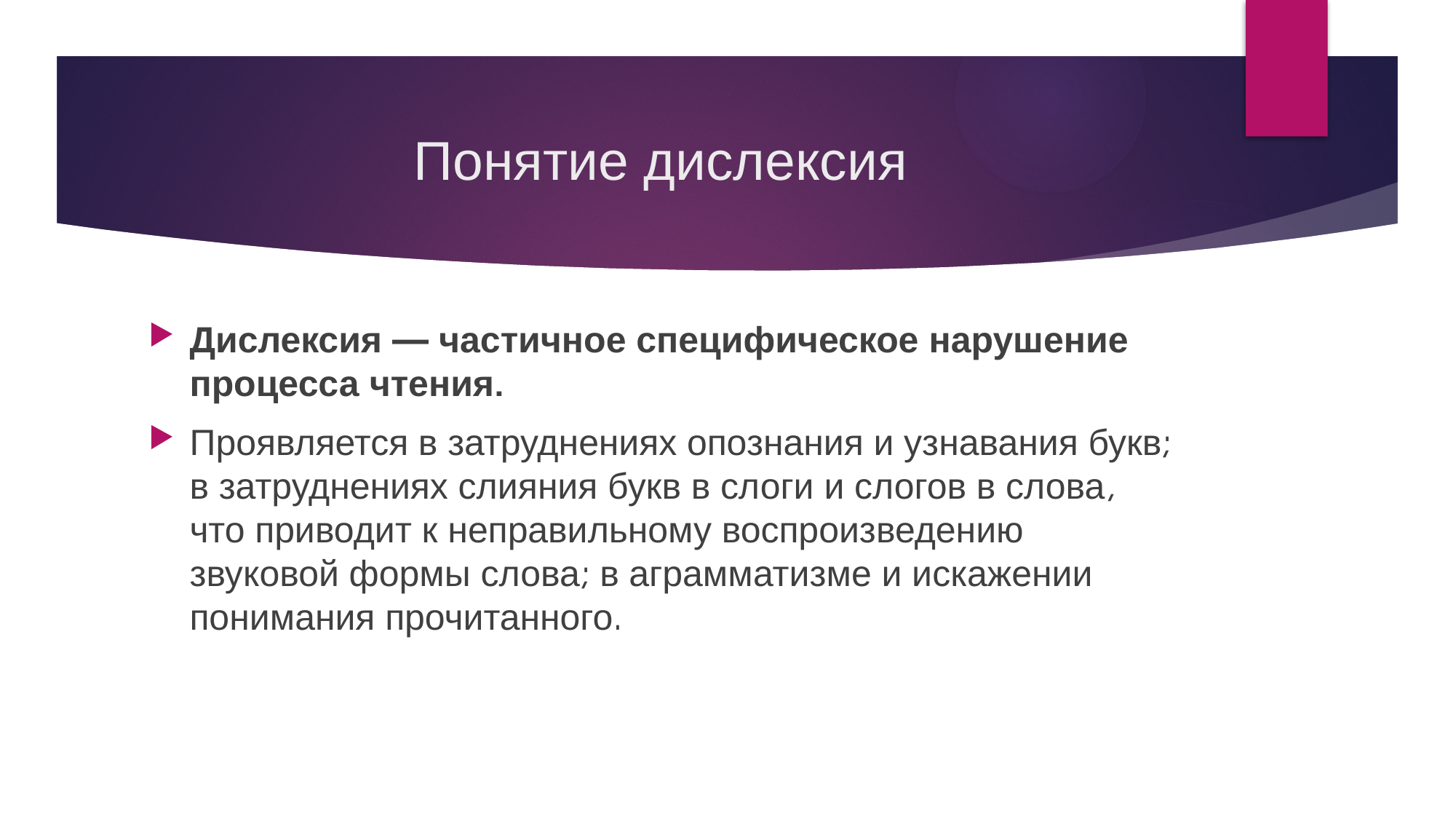

# Понятие дислексия
Дислексия — частичное специфическое нарушение процесса чтения.
Проявляется в затруднениях опознания и узнавания букв; в затруднениях слияния букв в слоги и слогов в слова, что приводит к неправильному воспроизведению звуковой формы слова; в аграмматизме и искажении понимания прочитанного.